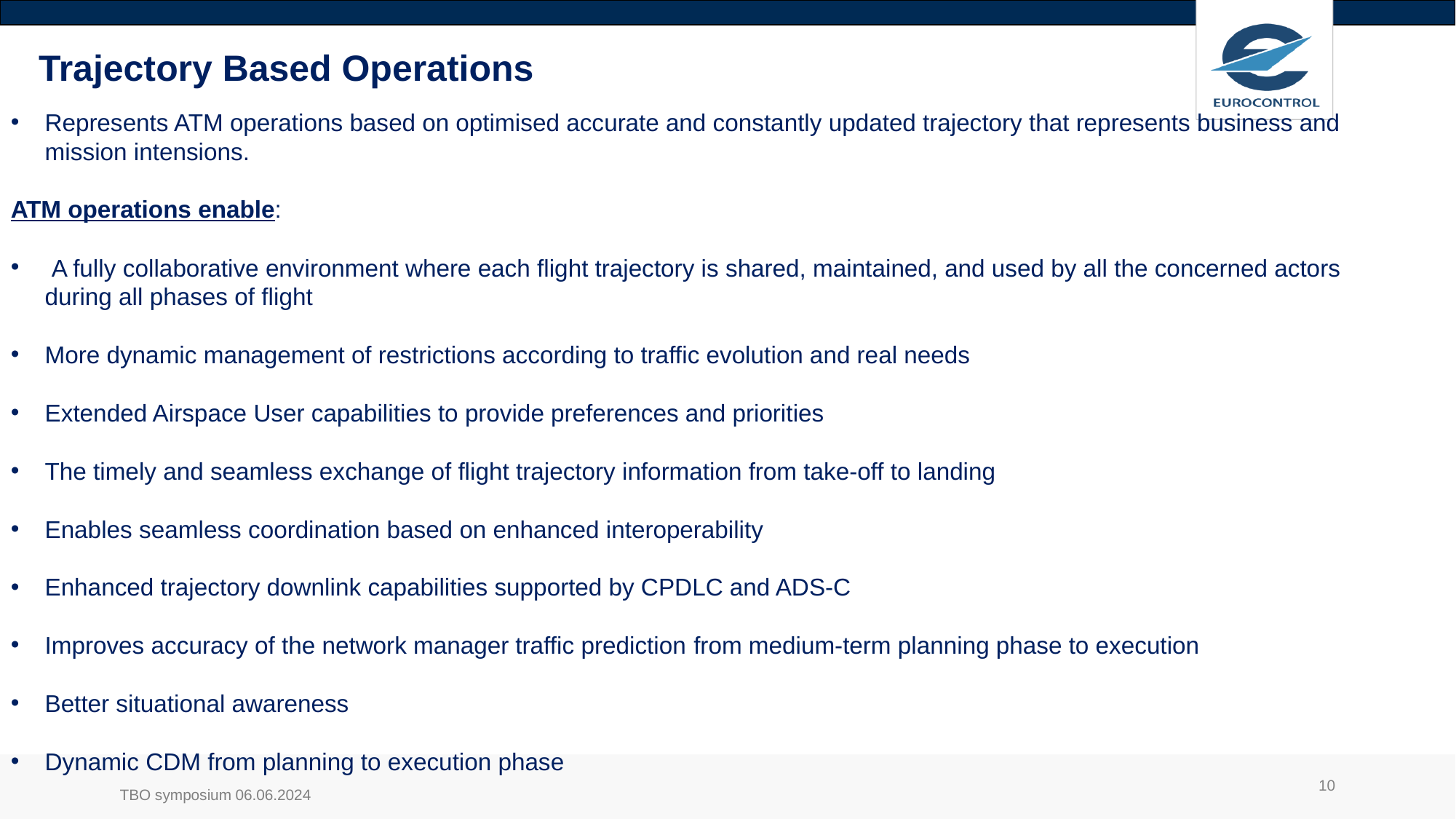

Trajectory Based Operations
Represents ATM operations based on optimised accurate and constantly updated trajectory that represents business and mission intensions.

ATM operations enable:

 A fully collaborative environment where each flight trajectory is shared, maintained, and used by all the concerned actors during all phases of flight

More dynamic management of restrictions according to traffic evolution and real needs

Extended Airspace User capabilities to provide preferences and priorities

The timely and seamless exchange of flight trajectory information from take-off to landing

Enables seamless coordination based on enhanced interoperability

Enhanced trajectory downlink capabilities supported by CPDLC and ADS-C

Improves accuracy of the network manager traffic prediction from medium-term planning phase to execution

Better situational awareness

Dynamic CDM from planning to execution phase
10
TBO symposium 06.06.2024